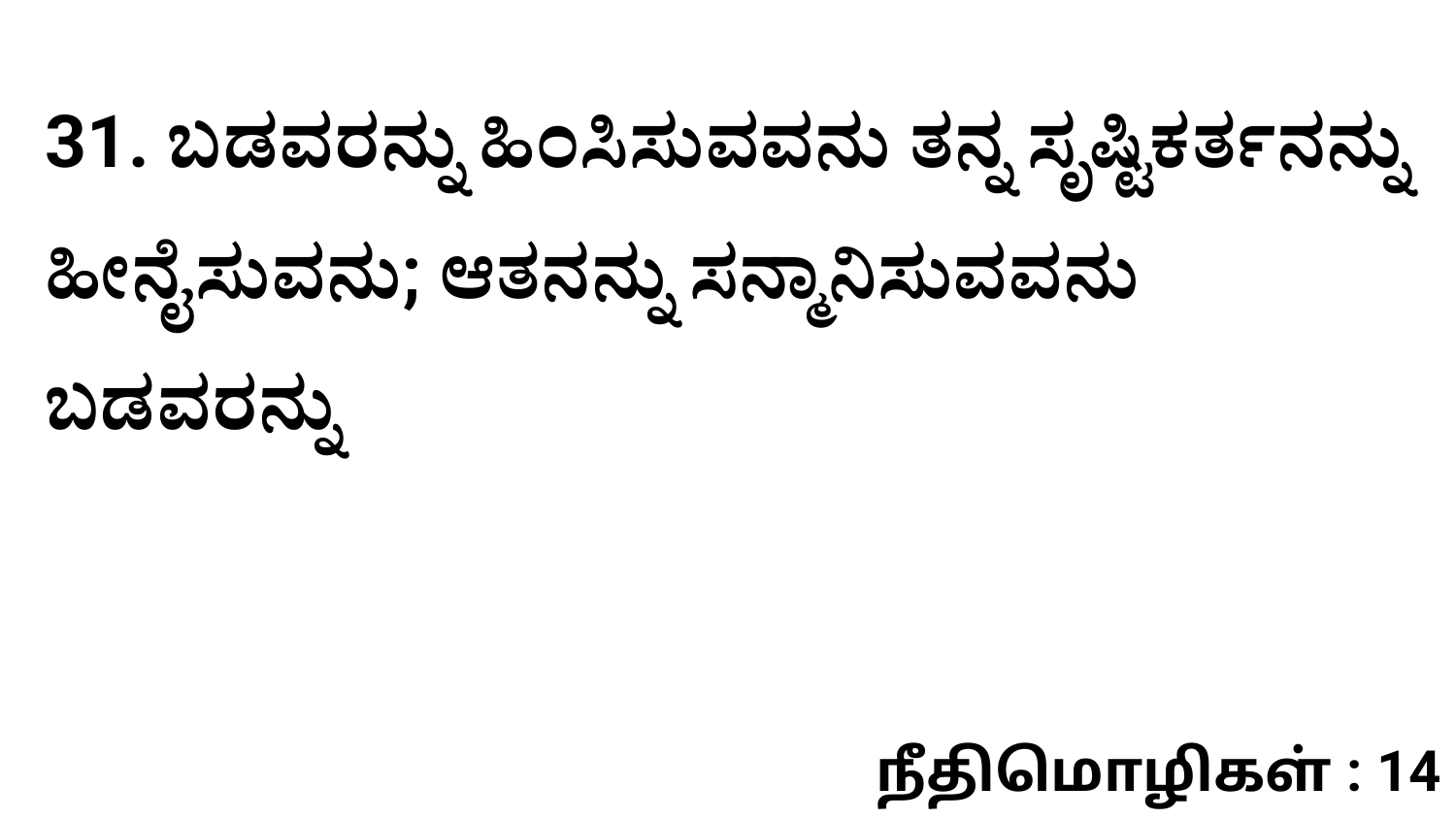

31. ಬಡವರನ್ನು ಹಿಂಸಿಸುವವನು ತನ್ನ ಸೃಷ್ಟಿಕರ್ತನನ್ನು ಹೀನೈಸುವನು; ಆತನನ್ನು ಸನ್ಮಾನಿಸುವವನು ಬಡವರನ್ನು
நீதிமொழிகள் : 14